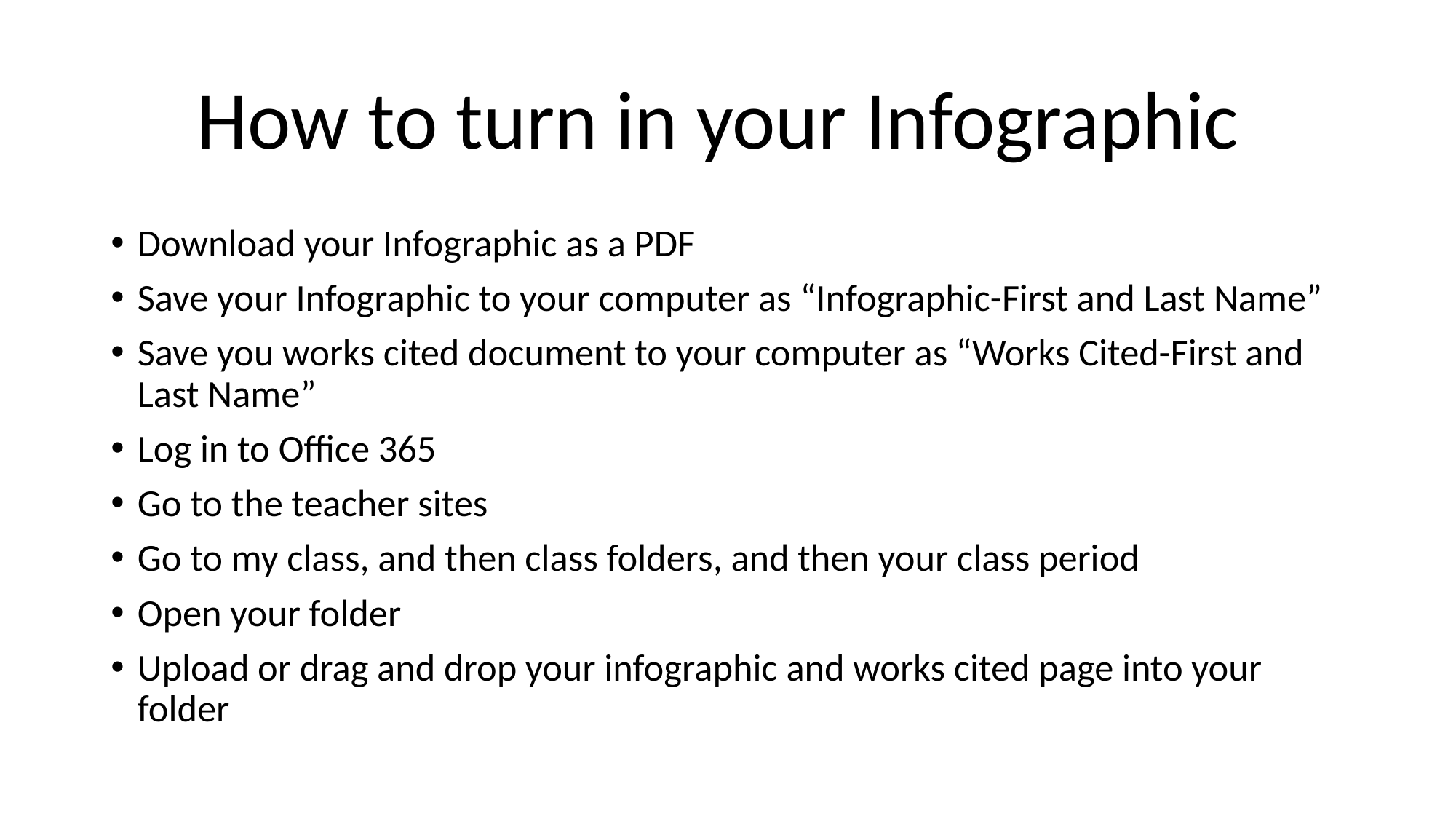

# How to turn in your Infographic
Download your Infographic as a PDF
Save your Infographic to your computer as “Infographic-First and Last Name”
Save you works cited document to your computer as “Works Cited-First and Last Name”
Log in to Office 365
Go to the teacher sites
Go to my class, and then class folders, and then your class period
Open your folder
Upload or drag and drop your infographic and works cited page into your folder